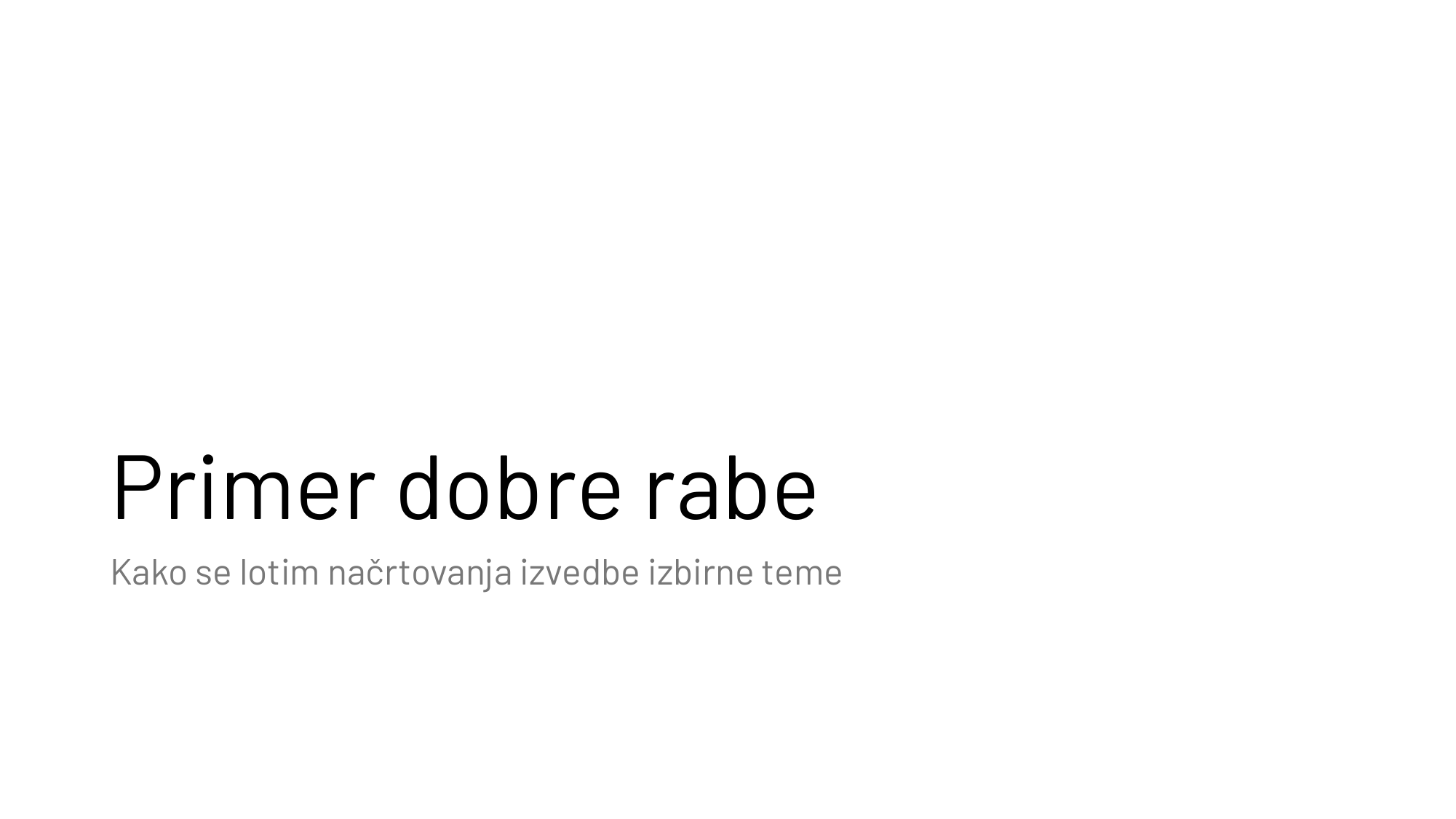

# Primer dobre rabe
Kako se lotim načrtovanja izvedbe izbirne teme